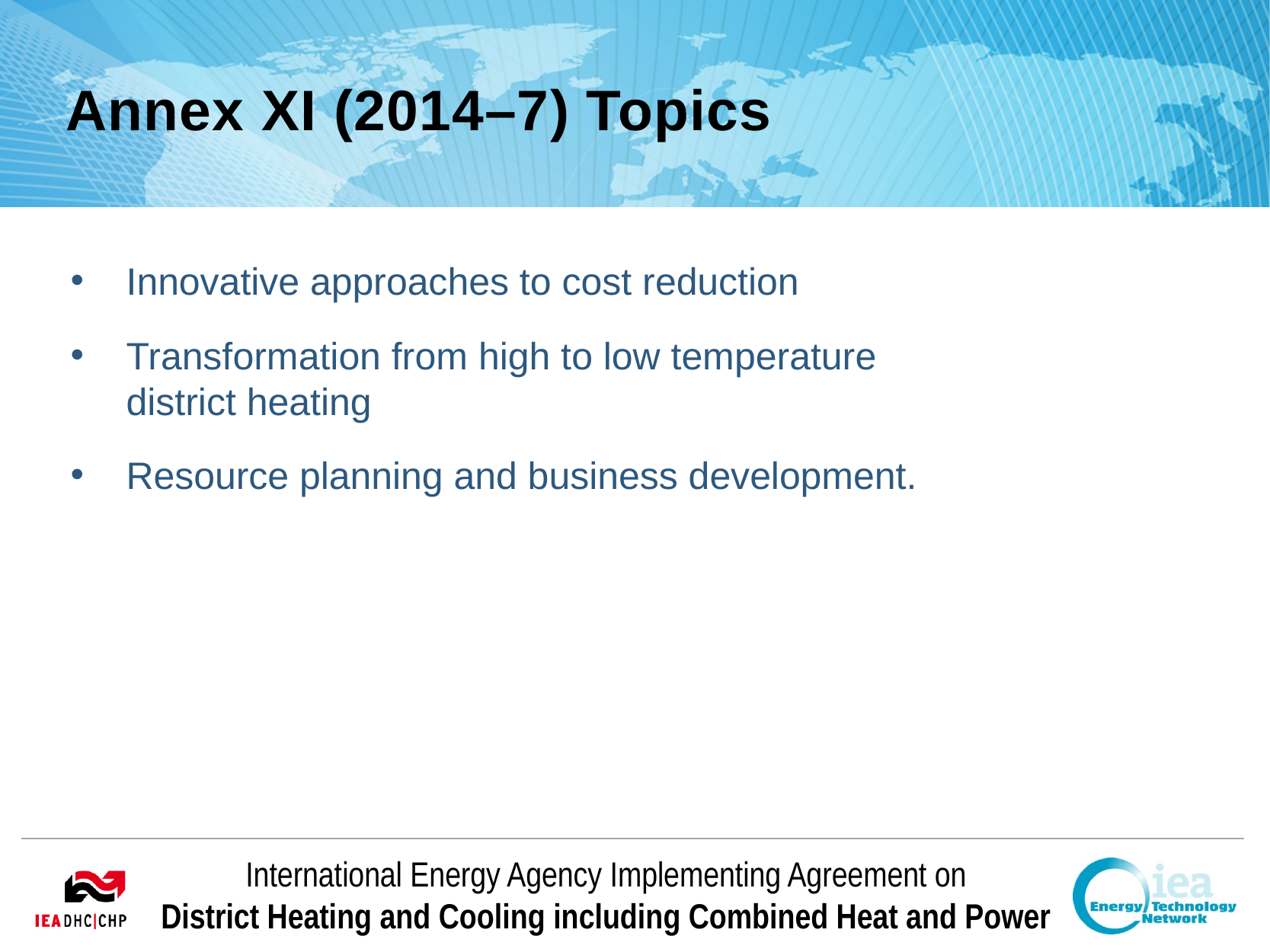

# Annex XI (2014–7) Topics
Innovative approaches to cost reduction
Transformation from high to low temperature district heating
Resource planning and business development.